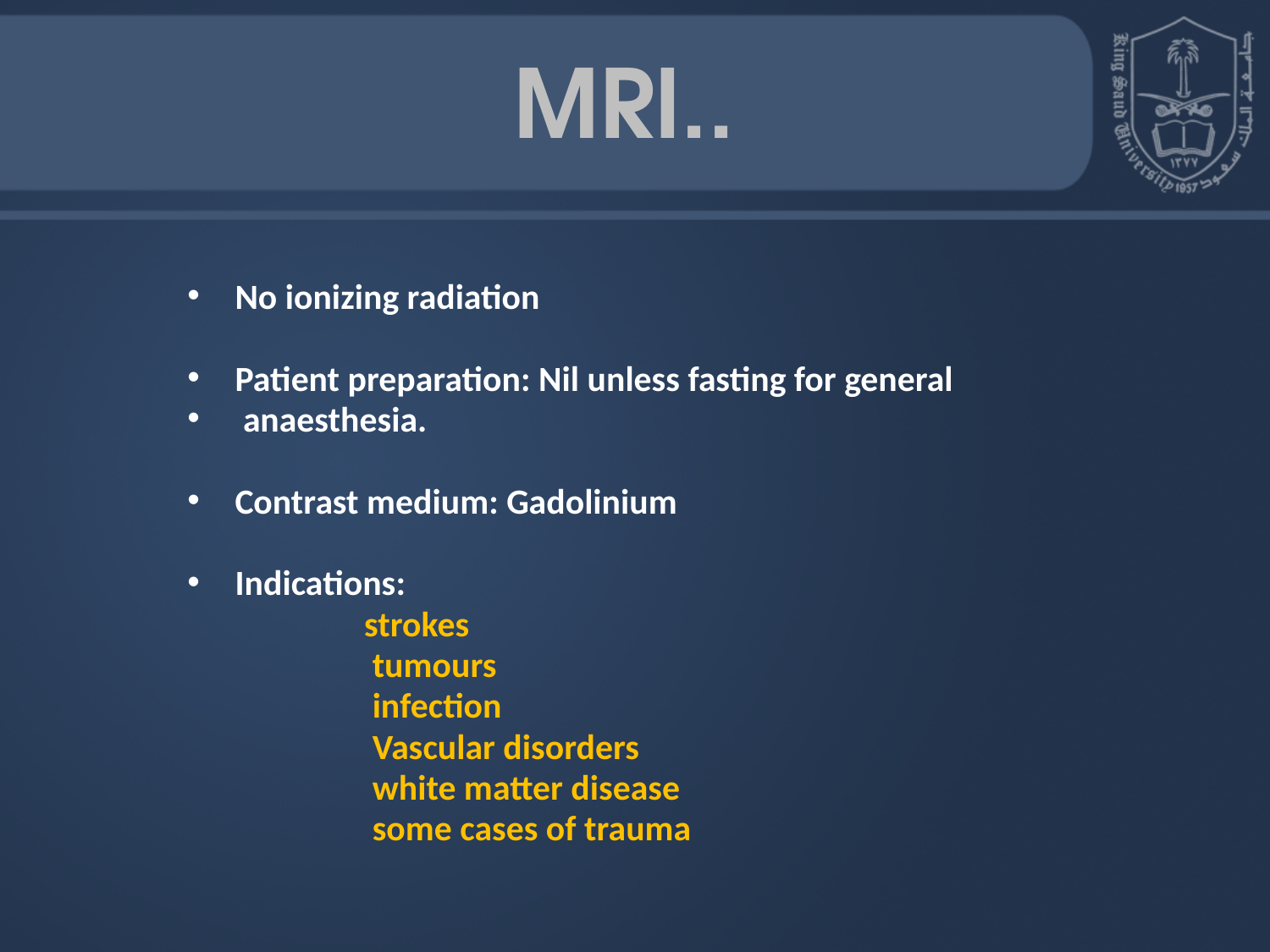

MRI..
No ionizing radiation

Patient preparation: Nil unless fasting for general
 anaesthesia.

Contrast medium: Gadolinium

Indications:
                      strokes
                       tumours
                       infection
                       Vascular disorders
                       white matter disease
                       some cases of trauma